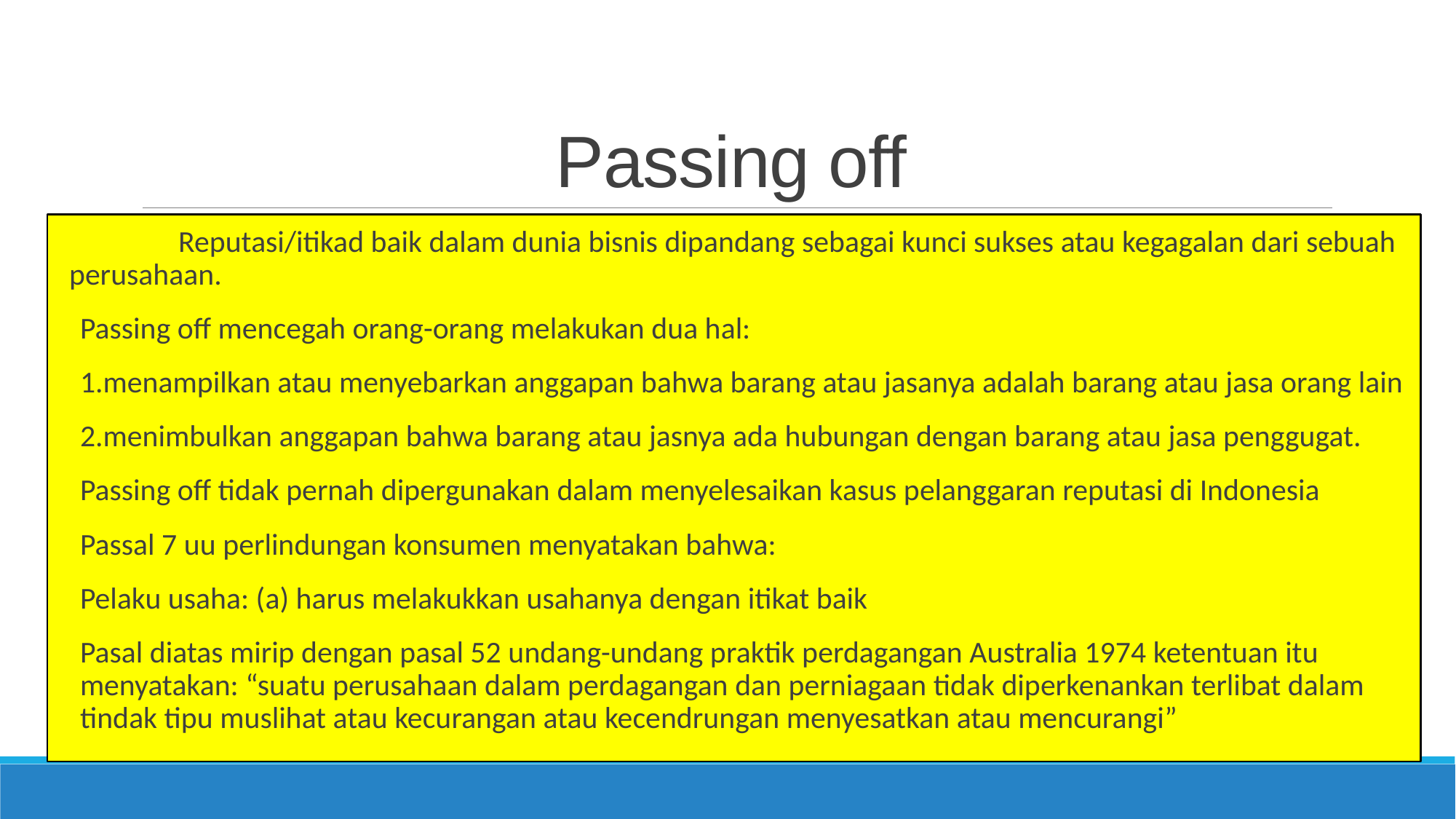

# Passing off

	Reputasi/itikad baik dalam dunia bisnis dipandang sebagai kunci sukses atau kegagalan dari sebuah perusahaan.
Passing off mencegah orang-orang melakukan dua hal:
1.menampilkan atau menyebarkan anggapan bahwa barang atau jasanya adalah barang atau jasa orang lain
2.menimbulkan anggapan bahwa barang atau jasnya ada hubungan dengan barang atau jasa penggugat.
Passing off tidak pernah dipergunakan dalam menyelesaikan kasus pelanggaran reputasi di Indonesia
Passal 7 uu perlindungan konsumen menyatakan bahwa:
Pelaku usaha: (a) harus melakukkan usahanya dengan itikat baik
Pasal diatas mirip dengan pasal 52 undang-undang praktik perdagangan Australia 1974 ketentuan itu menyatakan: “suatu perusahaan dalam perdagangan dan perniagaan tidak diperkenankan terlibat dalam tindak tipu muslihat atau kecurangan atau kecendrungan menyesatkan atau mencurangi”